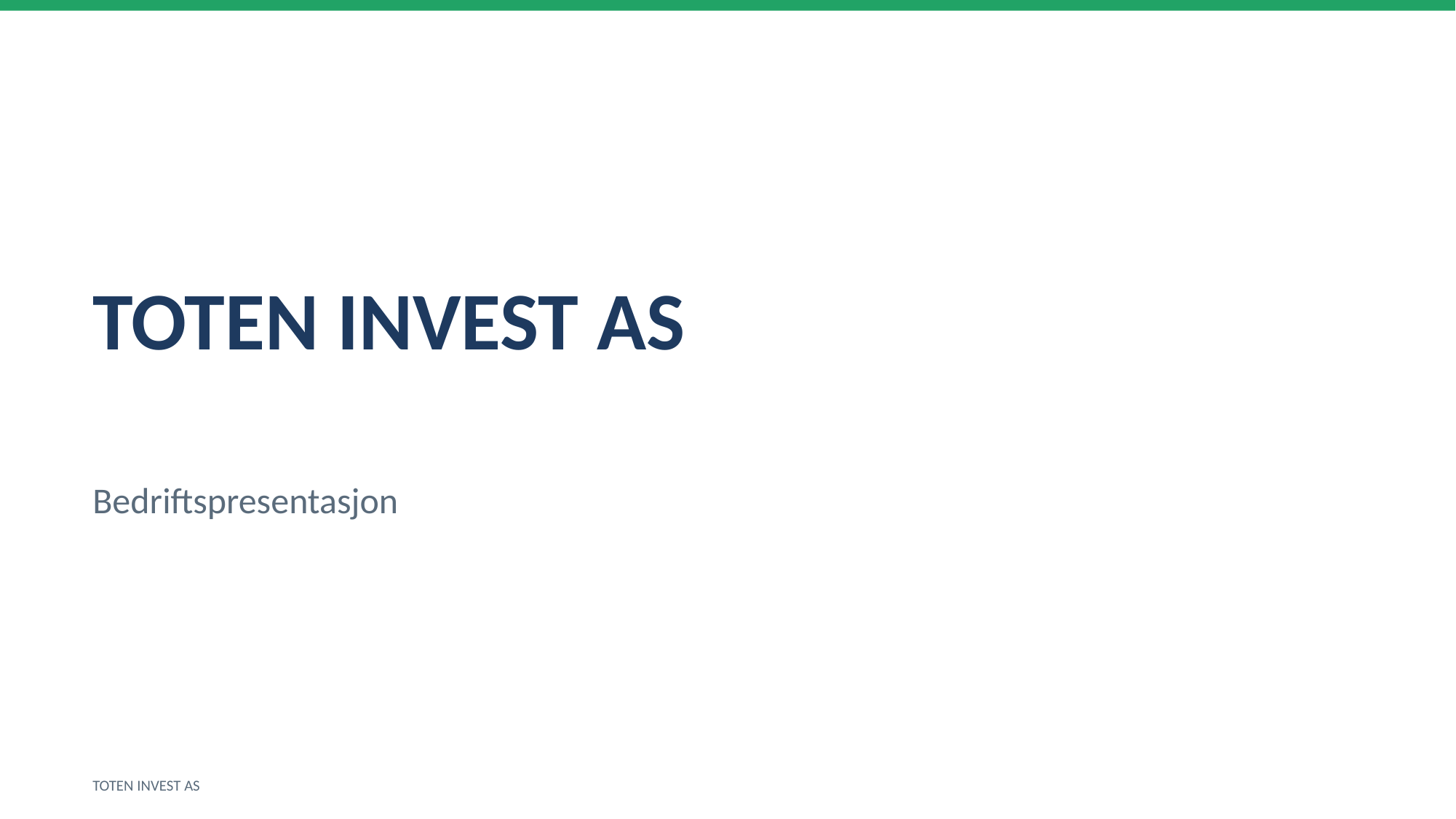

TOTEN INVEST AS
Bedriftspresentasjon
TOTEN INVEST AS